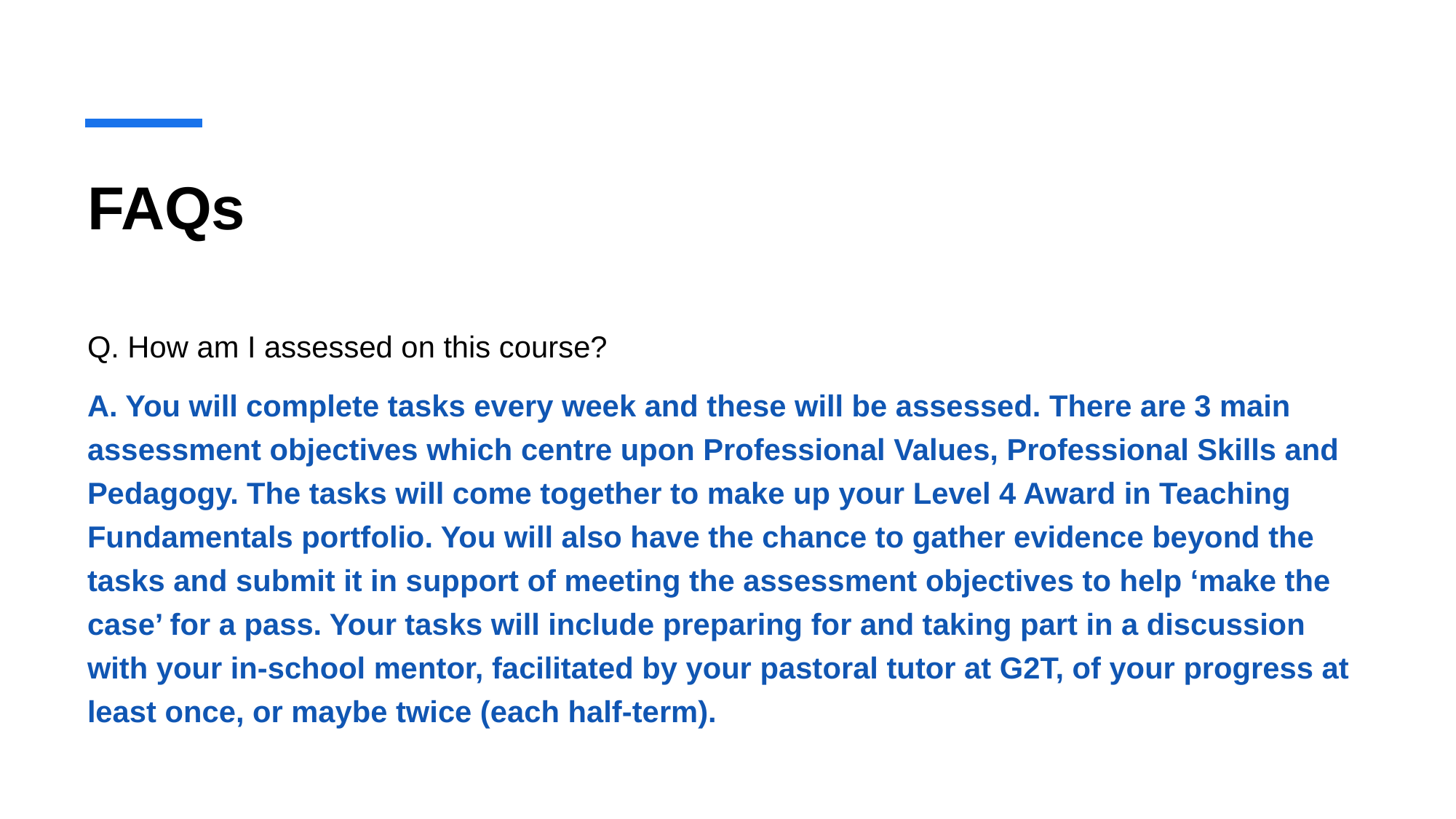

# FAQs
Q. How am I assessed on this course?
A. You will complete tasks every week and these will be assessed. There are 3 main assessment objectives which centre upon Professional Values, Professional Skills and Pedagogy. The tasks will come together to make up your Level 4 Award in Teaching Fundamentals portfolio. You will also have the chance to gather evidence beyond the tasks and submit it in support of meeting the assessment objectives to help ‘make the case’ for a pass. Your tasks will include preparing for and taking part in a discussion with your in-school mentor, facilitated by your pastoral tutor at G2T, of your progress at least once, or maybe twice (each half-term).